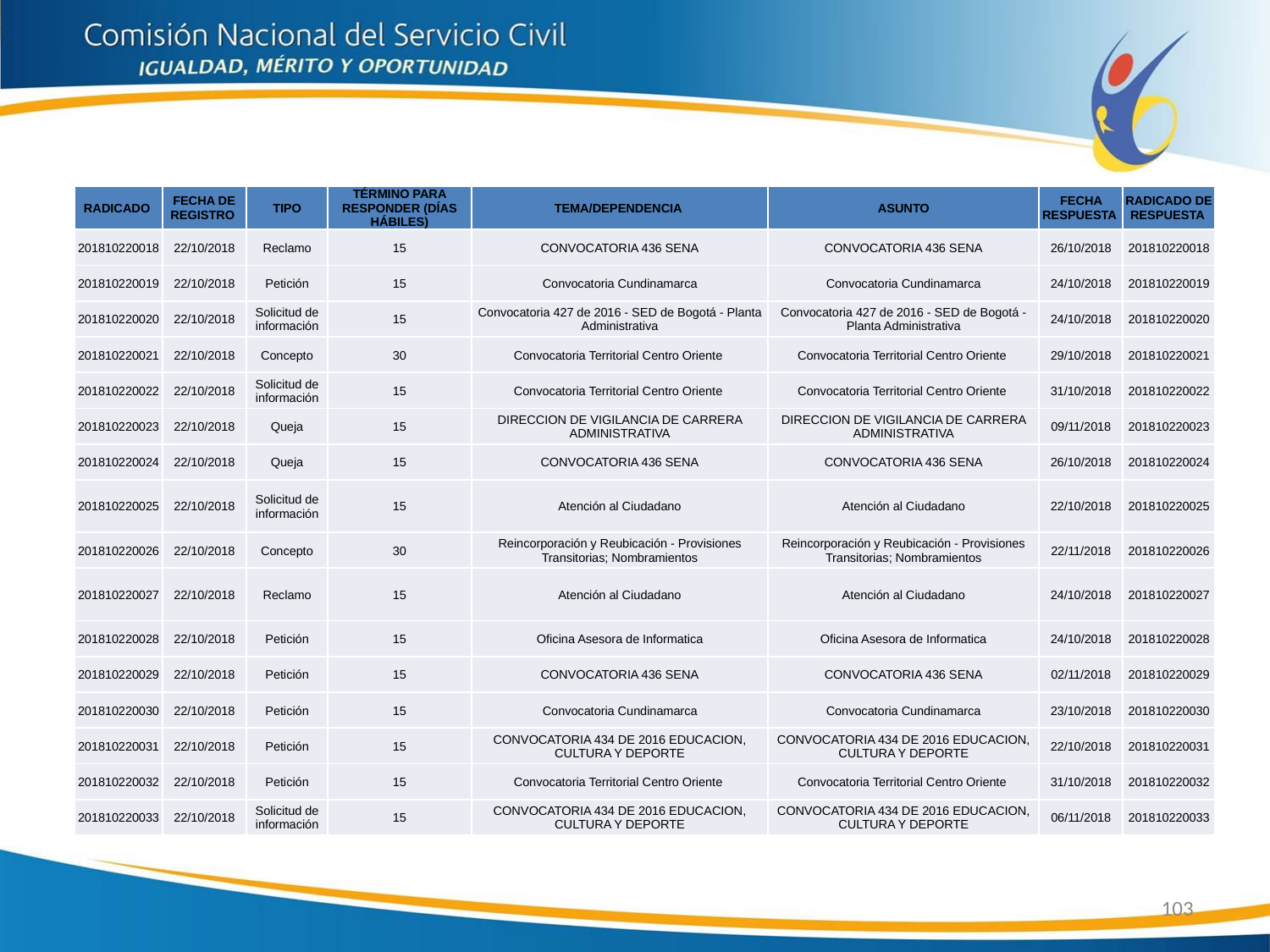

| RADICADO | FECHA DE REGISTRO | TIPO | TÉRMINO PARA RESPONDER (DÍAS HÁBILES) | TEMA/DEPENDENCIA | ASUNTO | FECHA RESPUESTA | RADICADO DE RESPUESTA |
| --- | --- | --- | --- | --- | --- | --- | --- |
| 201810220018 | 22/10/2018 | Reclamo | 15 | CONVOCATORIA 436 SENA | CONVOCATORIA 436 SENA | 26/10/2018 | 201810220018 |
| 201810220019 | 22/10/2018 | Petición | 15 | Convocatoria Cundinamarca | Convocatoria Cundinamarca | 24/10/2018 | 201810220019 |
| 201810220020 | 22/10/2018 | Solicitud de información | 15 | Convocatoria 427 de 2016 - SED de Bogotá - Planta Administrativa | Convocatoria 427 de 2016 - SED de Bogotá - Planta Administrativa | 24/10/2018 | 201810220020 |
| 201810220021 | 22/10/2018 | Concepto | 30 | Convocatoria Territorial Centro Oriente | Convocatoria Territorial Centro Oriente | 29/10/2018 | 201810220021 |
| 201810220022 | 22/10/2018 | Solicitud de información | 15 | Convocatoria Territorial Centro Oriente | Convocatoria Territorial Centro Oriente | 31/10/2018 | 201810220022 |
| 201810220023 | 22/10/2018 | Queja | 15 | DIRECCION DE VIGILANCIA DE CARRERA ADMINISTRATIVA | DIRECCION DE VIGILANCIA DE CARRERA ADMINISTRATIVA | 09/11/2018 | 201810220023 |
| 201810220024 | 22/10/2018 | Queja | 15 | CONVOCATORIA 436 SENA | CONVOCATORIA 436 SENA | 26/10/2018 | 201810220024 |
| 201810220025 | 22/10/2018 | Solicitud de información | 15 | Atención al Ciudadano | Atención al Ciudadano | 22/10/2018 | 201810220025 |
| 201810220026 | 22/10/2018 | Concepto | 30 | Reincorporación y Reubicación - Provisiones Transitorias; Nombramientos | Reincorporación y Reubicación - Provisiones Transitorias; Nombramientos | 22/11/2018 | 201810220026 |
| 201810220027 | 22/10/2018 | Reclamo | 15 | Atención al Ciudadano | Atención al Ciudadano | 24/10/2018 | 201810220027 |
| 201810220028 | 22/10/2018 | Petición | 15 | Oficina Asesora de Informatica | Oficina Asesora de Informatica | 24/10/2018 | 201810220028 |
| 201810220029 | 22/10/2018 | Petición | 15 | CONVOCATORIA 436 SENA | CONVOCATORIA 436 SENA | 02/11/2018 | 201810220029 |
| 201810220030 | 22/10/2018 | Petición | 15 | Convocatoria Cundinamarca | Convocatoria Cundinamarca | 23/10/2018 | 201810220030 |
| 201810220031 | 22/10/2018 | Petición | 15 | CONVOCATORIA 434 DE 2016 EDUCACION, CULTURA Y DEPORTE | CONVOCATORIA 434 DE 2016 EDUCACION, CULTURA Y DEPORTE | 22/10/2018 | 201810220031 |
| 201810220032 | 22/10/2018 | Petición | 15 | Convocatoria Territorial Centro Oriente | Convocatoria Territorial Centro Oriente | 31/10/2018 | 201810220032 |
| 201810220033 | 22/10/2018 | Solicitud de información | 15 | CONVOCATORIA 434 DE 2016 EDUCACION, CULTURA Y DEPORTE | CONVOCATORIA 434 DE 2016 EDUCACION, CULTURA Y DEPORTE | 06/11/2018 | 201810220033 |
103